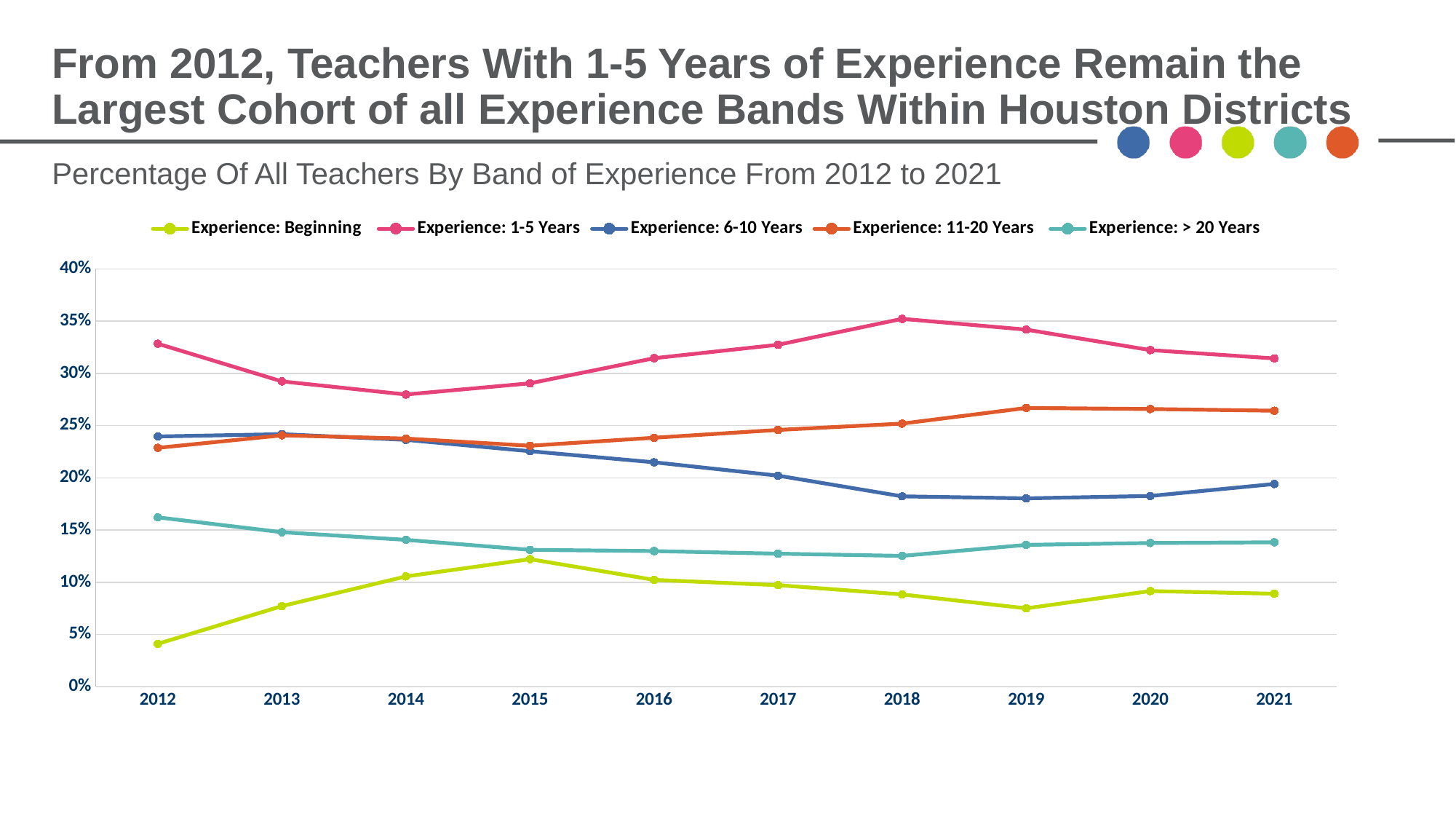

# From 2012, Teachers With 1-5 Years of Experience Remain the Largest Cohort of all Experience Bands Within Houston Districts
Percentage Of All Teachers By Band of Experience From 2012 to 2021

### Chart

| Category | Experience: Beginning  | Experience: 1-5 Years | Experience: 6-10 Years | Experience: 11-20 Years  | Experience: > 20 Years |
|---|---|---|---|---|---|
| 2012 | 0.04108641136715111 | 0.32841901702281573 | 0.23963201724781194 | 0.2287382126185858 | 0.16212224130418065 |
| 2013 | 0.0771706443934981 | 0.29234759733856885 | 0.24182804380607775 | 0.24071064905222858 | 0.14794341569011388 |
| 2014 | 0.1056064173047023 | 0.2797970684966526 | 0.2363773960572883 | 0.23760556245760425 | 0.14061321753221065 |
| 2015 | 0.12213585917587086 | 0.29051282391673744 | 0.2255203908241291 | 0.2307574872557349 | 0.1310734388275276 |
| 2016 | 0.10230632185959572 | 0.3145418022865265 | 0.21488027051497144 | 0.2384042991630781 | 0.12986730617582826 |
| 2017 | 0.0972508967973367 | 0.32742457869880515 | 0.20205037549356109 | 0.24589344241141703 | 0.1273710289297788 |
| 2018 | 0.08834618471941817 | 0.3522206430673751 | 0.1822626547639318 | 0.25192075808699094 | 0.1252393346236843 |
| 2019 | 0.07503234152652004 | 0.3419103171951046 | 0.180318485457066 | 0.26693753039772633 | 0.13579139963539272 |
| 2020 | 0.09158239567013246 | 0.32229888407866103 | 0.18262488282660325 | 0.2658767882399314 | 0.1376170491846719 |
| 2021 | 0.08905772462061576 | 0.3143299419181563 | 0.19408795628646655 | 0.26427238929388885 | 0.13824868025878836 |